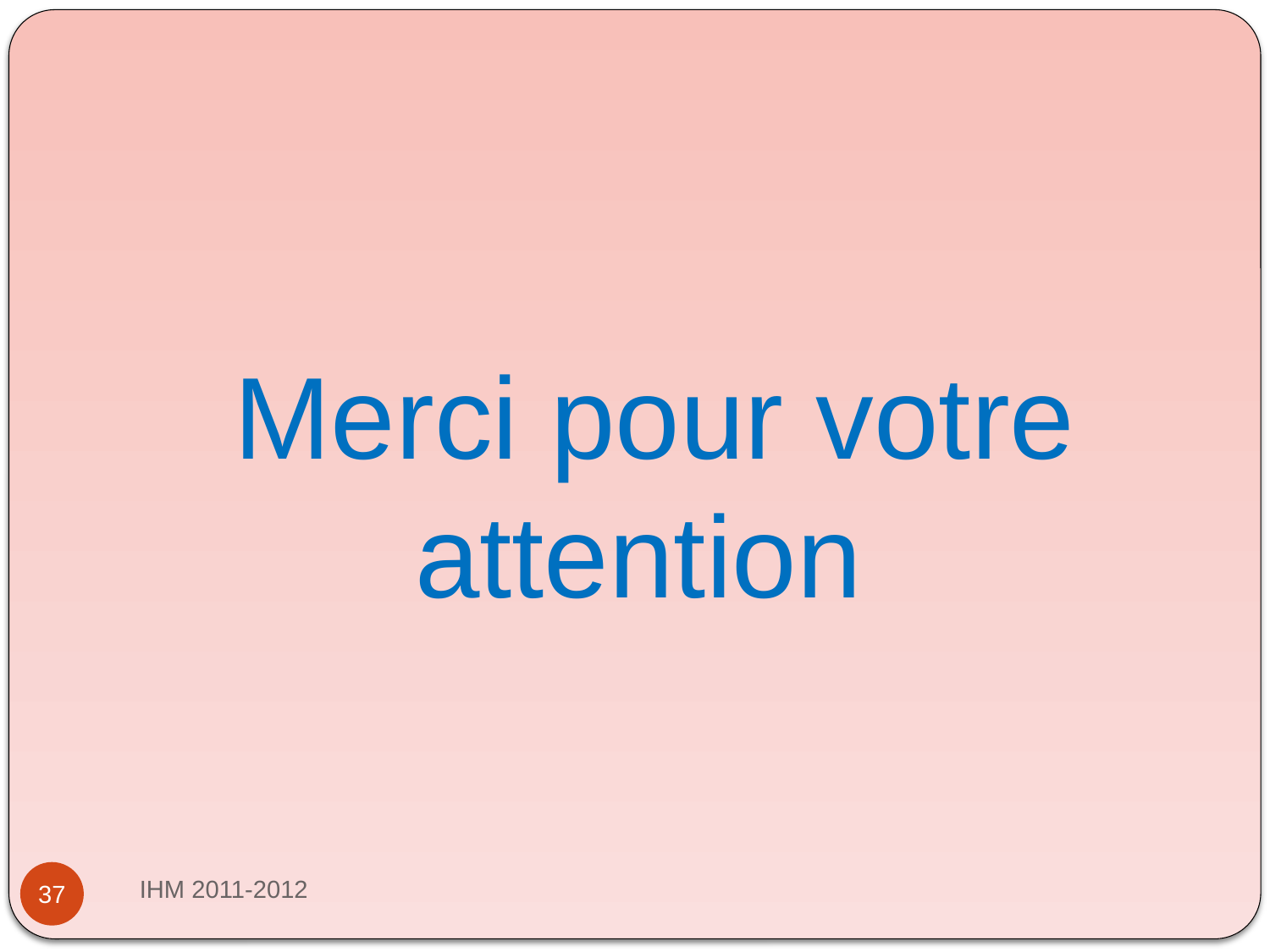

Merci pour votre attention
IHM 2011-2012
37